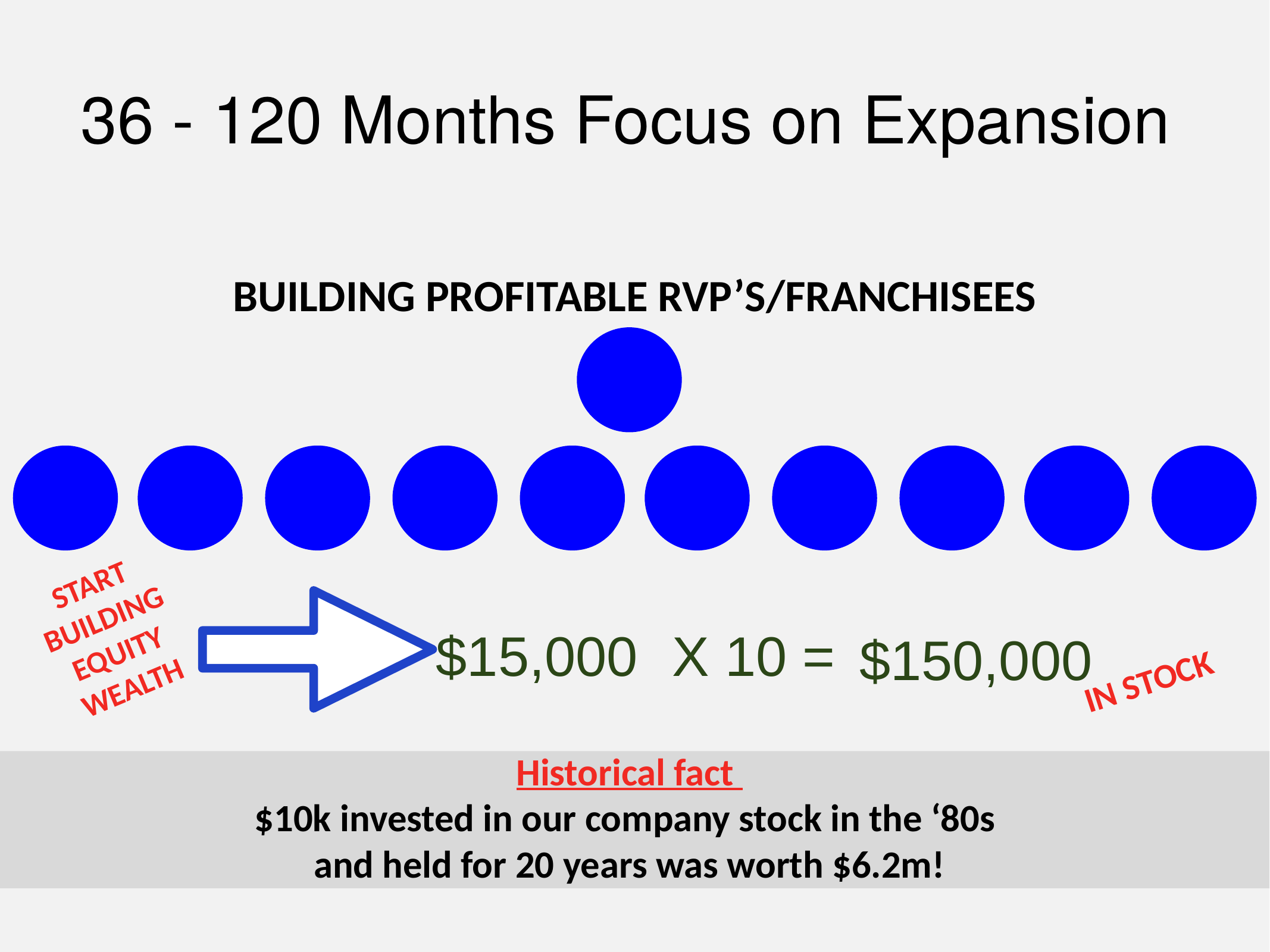

# 36 - 120 Months Focus on Expansion
BUILDING PROFITABLE RVP’S/FRANCHISEES

START BUILDING EQUITY WEALTH

$15,000
X 10 =
$150,000
IN STOCK
Historical fact
$10k invested in our company stock in the ‘80s
and held for 20 years was worth $6.2m!

13